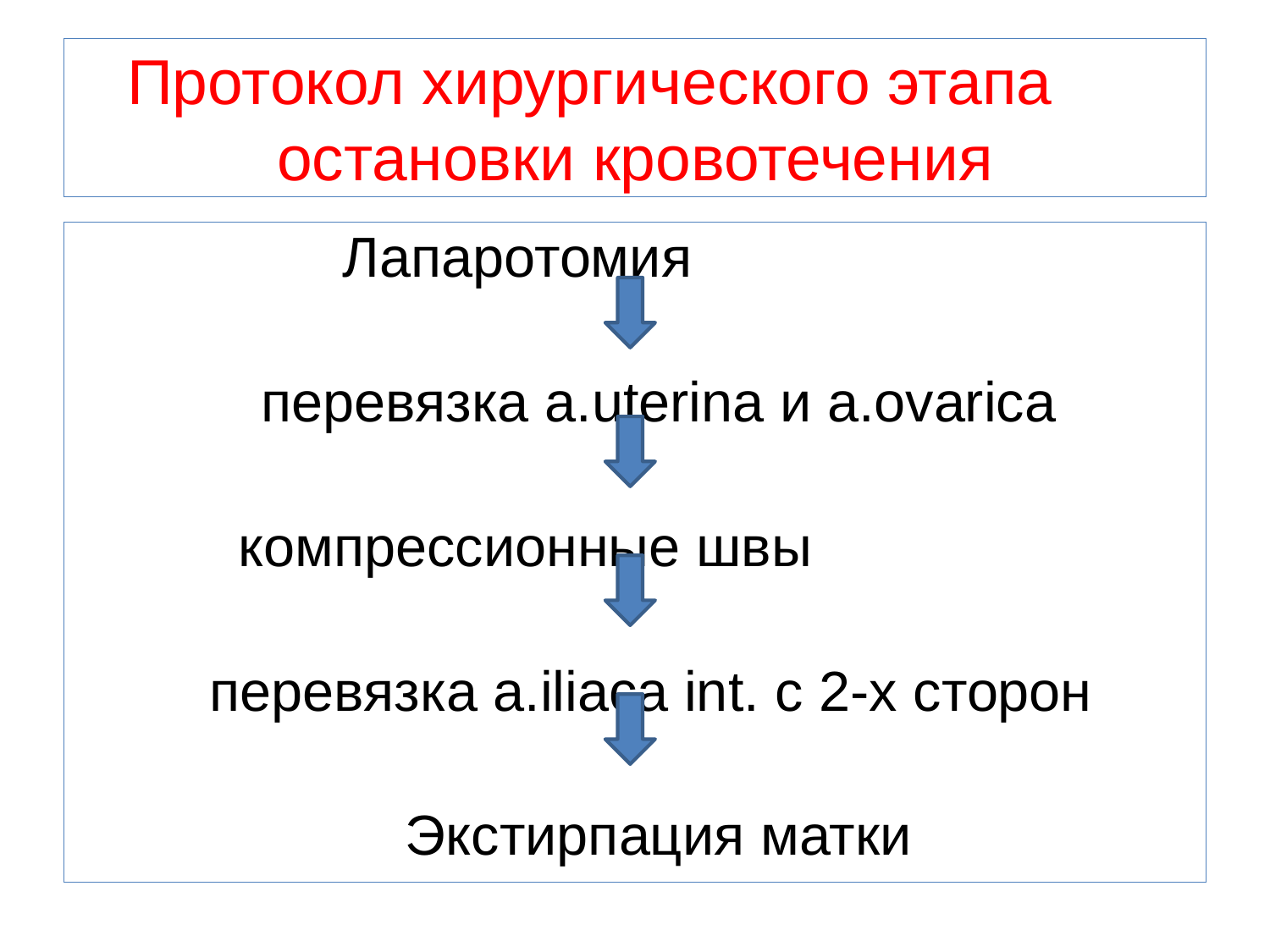

# Протокол хирургического этапа 	остановки кровотечения
Лапаротомия

	перевязка a.uterina и a.ovarica

компрессионные швы

	перевязка a.iliaca int. c 2-х сторон

	Экстирпация матки